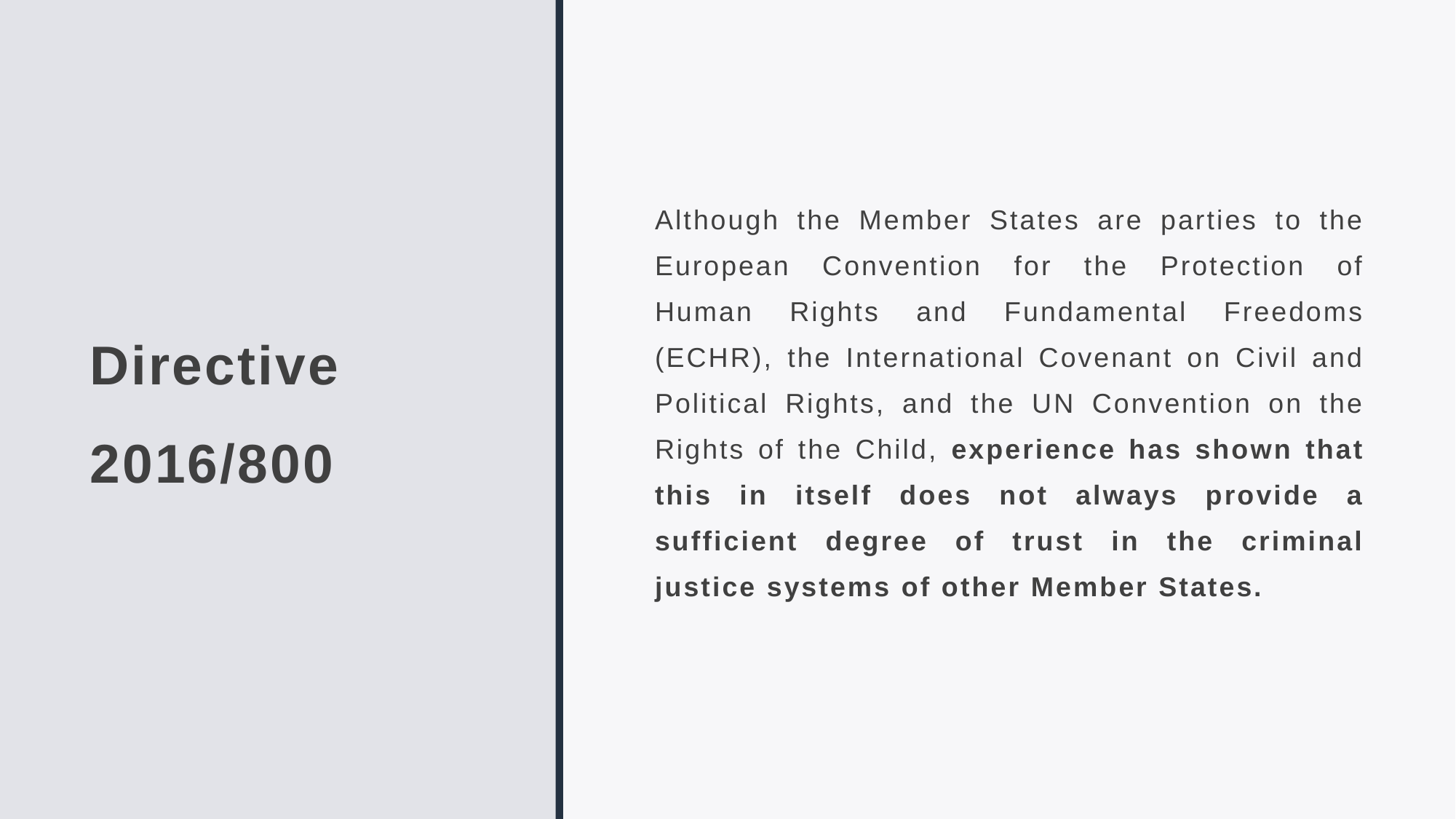

# Directive 2016/800
Although the Member States are parties to the European Convention for the Protection of Human Rights and Fundamental Freedoms (ECHR), the International Covenant on Civil and Political Rights, and the UN Convention on the Rights of the Child, experience has shown that this in itself does not always provide a sufficient degree of trust in the criminal justice systems of other Member States.